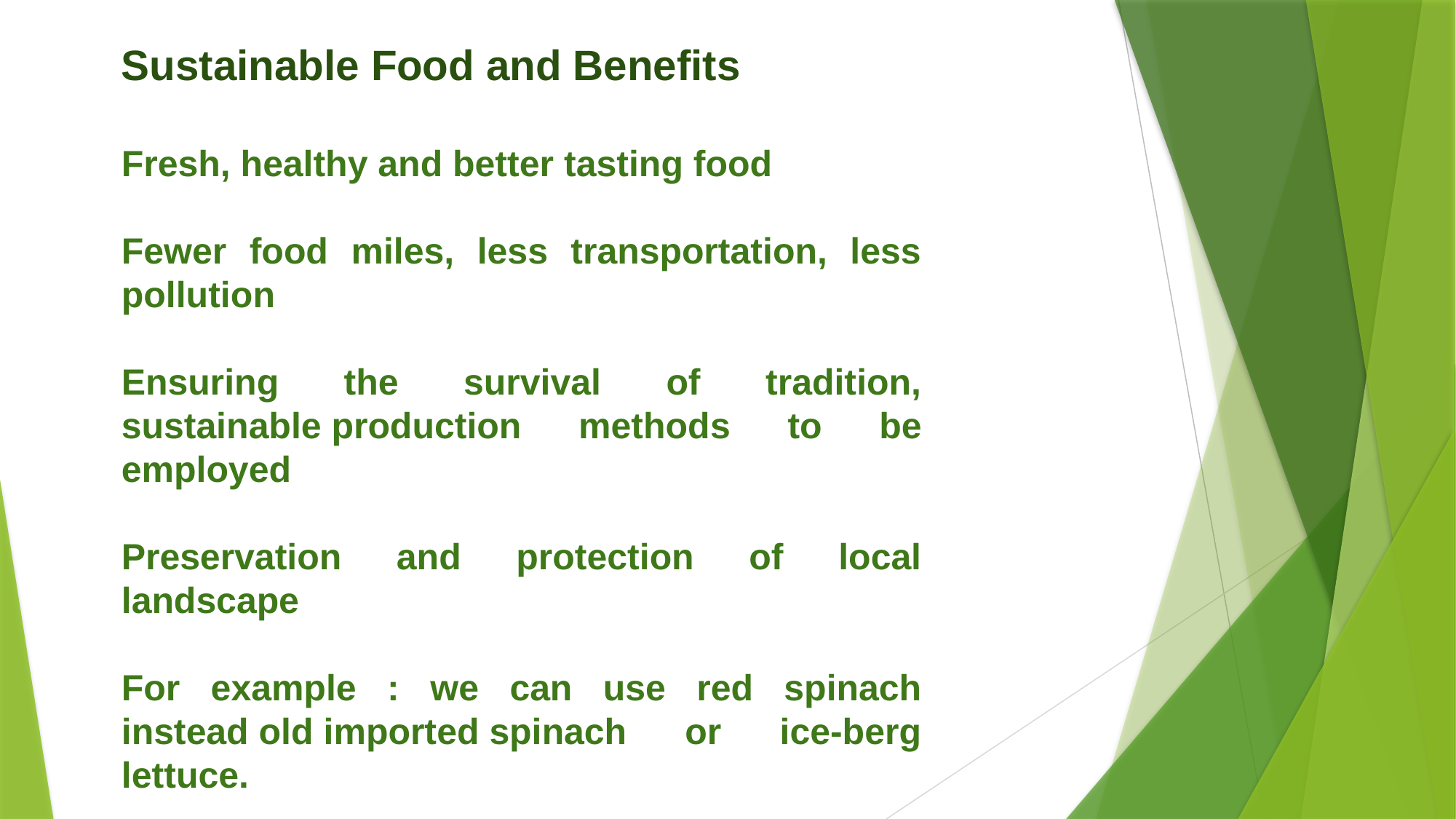

Sustainable Food and Benefits

Fresh, healthy and better tasting food​

Fewer food miles, less transportation, less pollution

Ensuring the survival of tradition, sustainable production method​s to be employed

Preservation and protection of local landscape​

For example : we can use red spinach instead old imported spinach or ice-berg lettuce.  ​